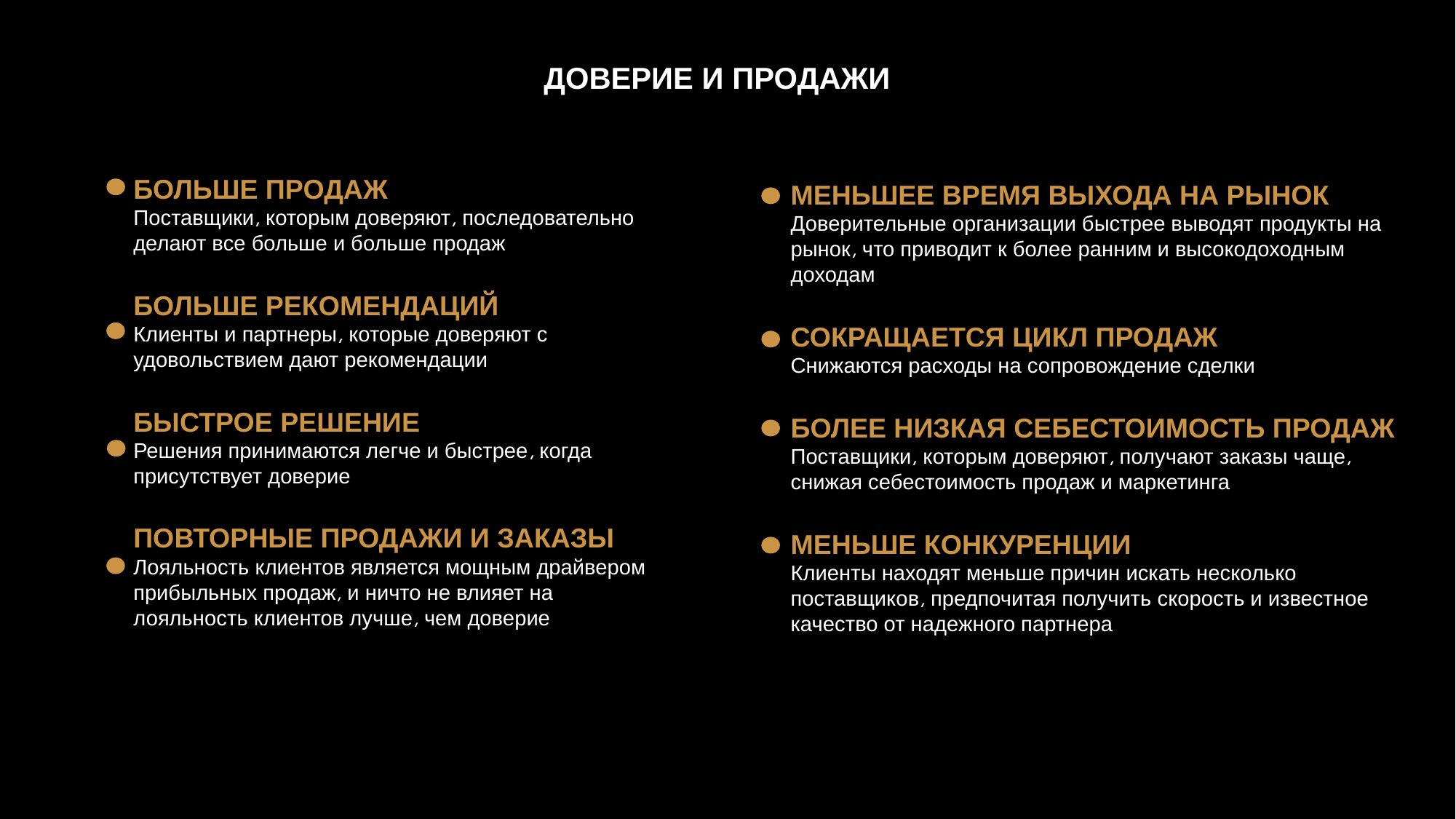

ДОВЕРИЕ И ПРОДАЖИ

МЕНЬШЕЕ ВРЕМЯ ВЫХОДА НА РЫНОК
Доверительные организации быстрее выводят продукты на рынок, что приводит к более ранним и высокодоходным доходам

СОКРАЩАЕТСЯ ЦИКЛ ПРОДАЖ
Снижаются расходы на сопровождение сделки

БОЛЕЕ НИЗКАЯ СЕБЕСТОИМОСТЬ ПРОДАЖ
Поставщики, которым доверяют, получают заказы чаще, снижая себестоимость продаж и маркетинга

МЕНЬШЕ КОНКУРЕНЦИИ
Клиенты находят меньше причин искать несколько поставщиков, предпочитая получить скорость и известное качество от надежного партнера
БОЛЬШЕ ПРОДАЖ
Поставщики, которым доверяют, последовательно делают все больше и больше продаж

БОЛЬШЕ РЕКОМЕНДАЦИЙ
Клиенты и партнеры, которые доверяют с удовольствием дают рекомендации

БЫСТРОЕ РЕШЕНИЕ
Решения принимаются легче и быстрее, когда присутствует доверие

ПОВТОРНЫЕ ПРОДАЖИ И ЗАКАЗЫ
Лояльность клиентов является мощным драйвером прибыльных продаж, и ничто не влияет на лояльность клиентов лучше, чем доверие